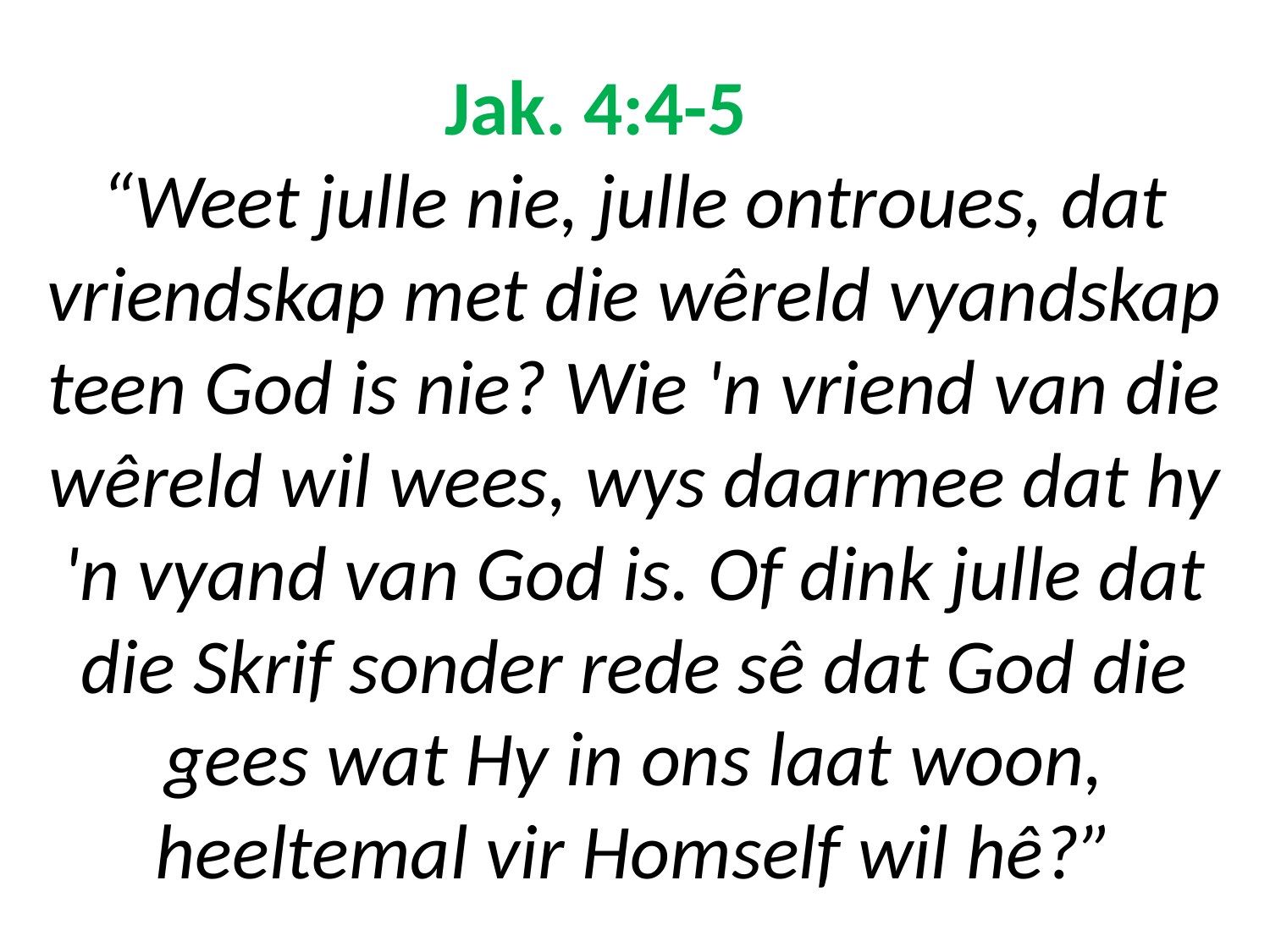

# Jak. 4:4-5 “Weet julle nie, julle ontroues, dat vriendskap met die wêreld vyandskap teen God is nie? Wie 'n vriend van die wêreld wil wees, wys daarmee dat hy 'n vyand van God is. Of dink julle dat die Skrif sonder rede sê dat God die gees wat Hy in ons laat woon, heeltemal vir Homself wil hê?”